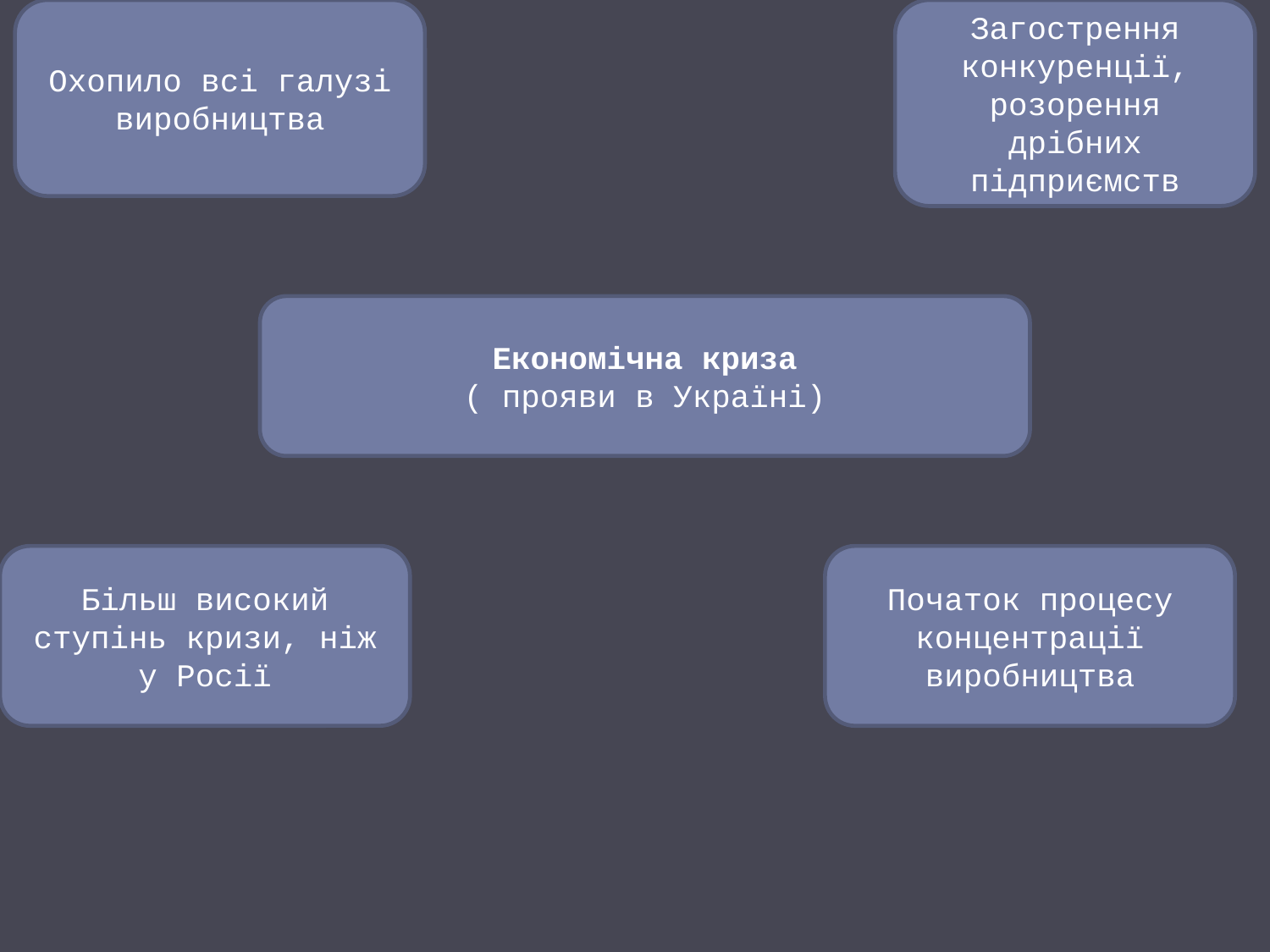

Охопило всі галузі виробництва
Загострення конкуренції, розорення дрібних підприємств
Економічна криза
( прояви в Україні)
Більш високий ступінь кризи, ніж у Росії
Початок процесу концентрації виробництва